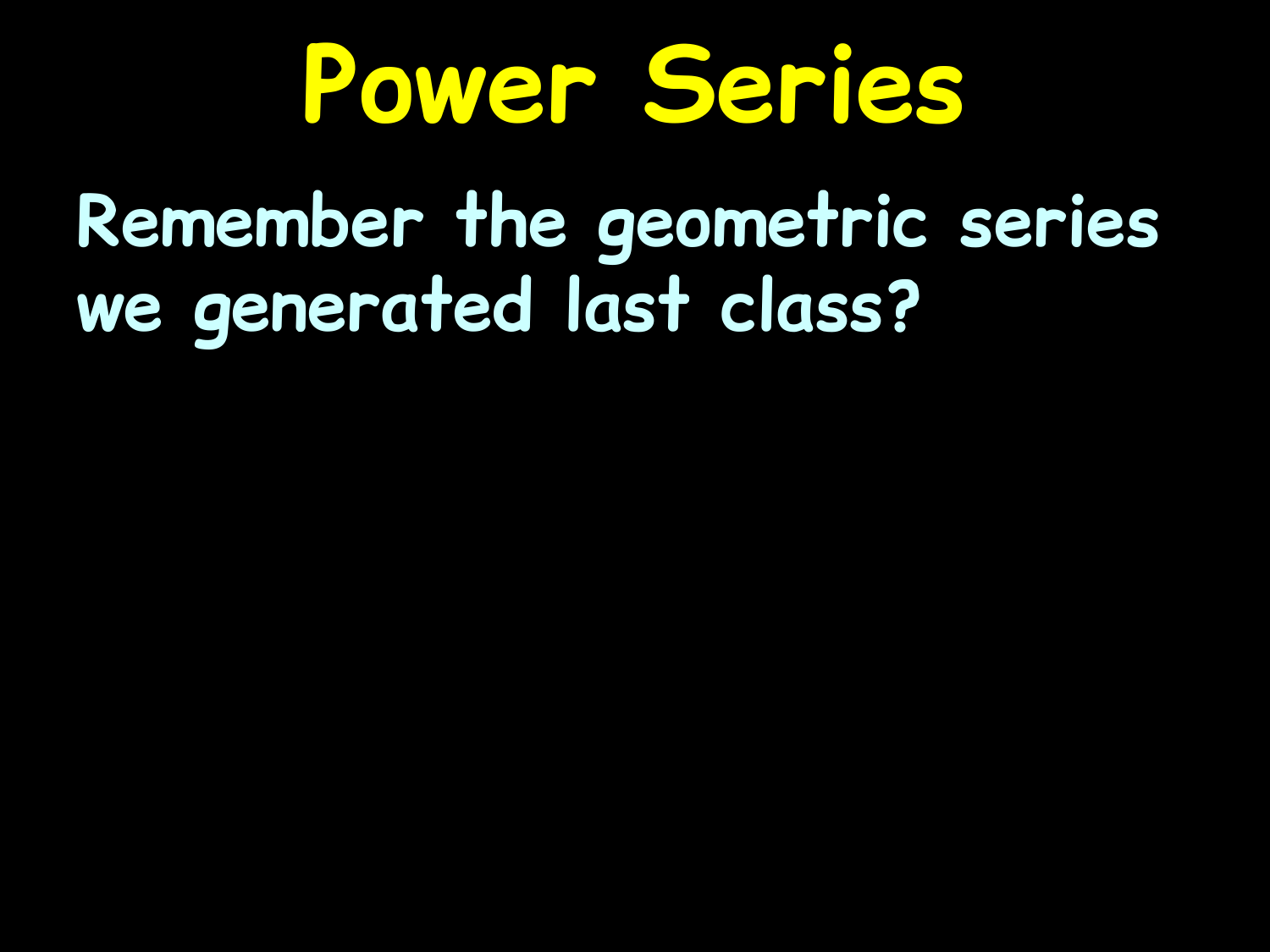

# Power Series
Remember the geometric series we generated last class?